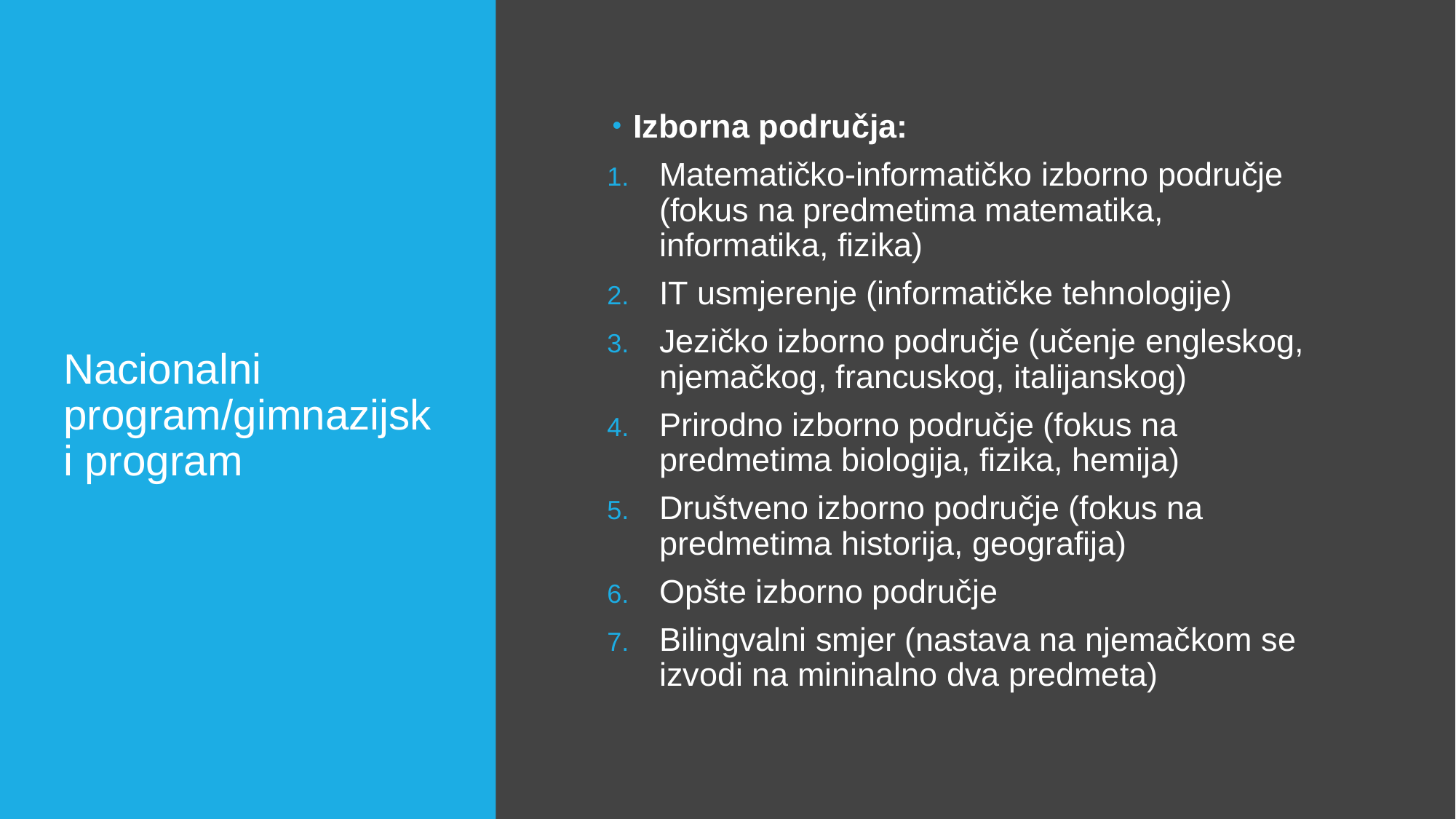

# Nacionalni program/gimnazijski program
Izborna područja:
Matematičko-informatičko izborno područje (fokus na predmetima matematika, informatika, fizika)
IT usmjerenje (informatičke tehnologije)
Jezičko izborno područje (učenje engleskog, njemačkog, francuskog, italijanskog)
Prirodno izborno područje (fokus na predmetima biologija, fizika, hemija)
Društveno izborno područje (fokus na predmetima historija, geografija)
Opšte izborno područje
Bilingvalni smjer (nastava na njemačkom se izvodi na mininalno dva predmeta)